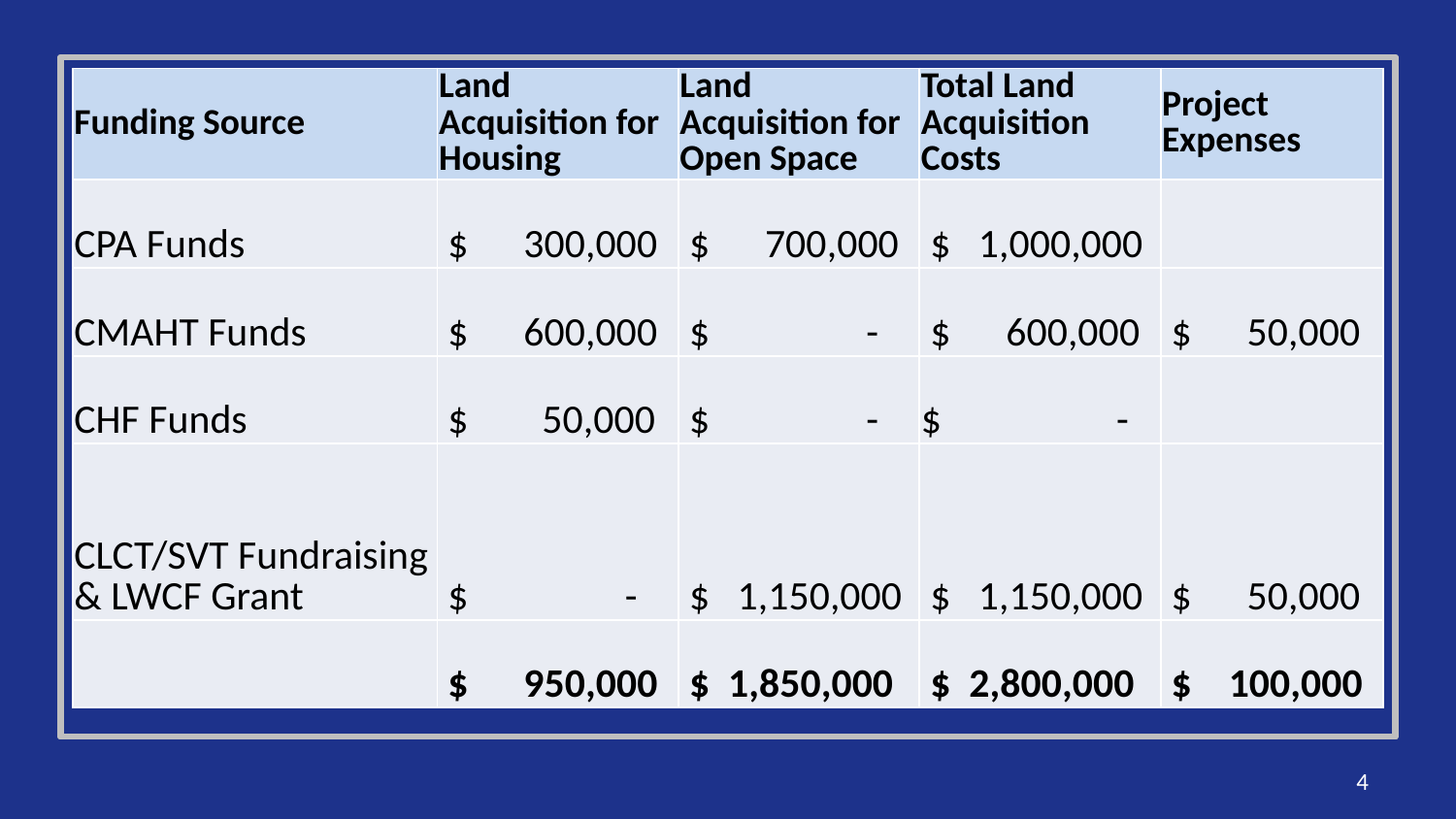

| Funding Source | Land Acquisition for Housing | Land Acquisition for Open Space | Total Land Acquisition Costs | Project Expenses |
| --- | --- | --- | --- | --- |
| CPA Funds | $ 300,000 | $ 700,000 | $ 1,000,000 |  |
| CMAHT Funds | $ 600,000 | $ - | $ 600,000 | $ 50,000 |
| CHF Funds | $ 50,000 | $ - | $ - |  |
| CLCT/SVT Fundraising & LWCF Grant | $ - | $ 1,150,000 | $ 1,150,000 | $ 50,000 |
|  | $ 950,000 | $ 1,850,000 | $ 2,800,000 | $ 100,000 |
ARTICLE 25: Assabet River Bluff Preservation
#

4